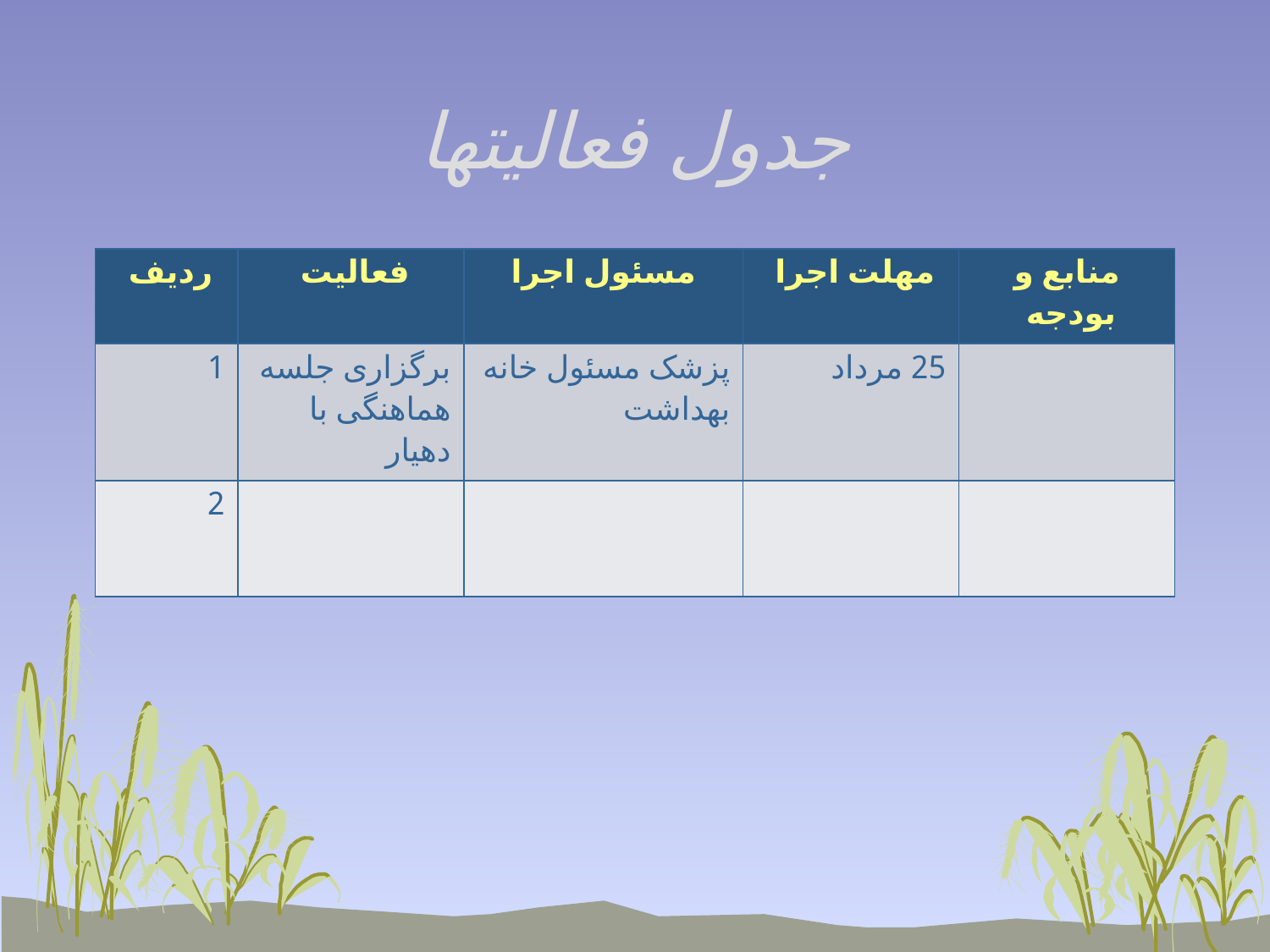

# جدول فعالیتها
| ردیف | فعالیت | مسئول اجرا | مهلت اجرا | منابع و بودجه |
| --- | --- | --- | --- | --- |
| 1 | برگزاری جلسه هماهنگی با دهیار | پزشک مسئول خانه بهداشت | 25 مرداد |  |
| 2 |  |  |  |  |